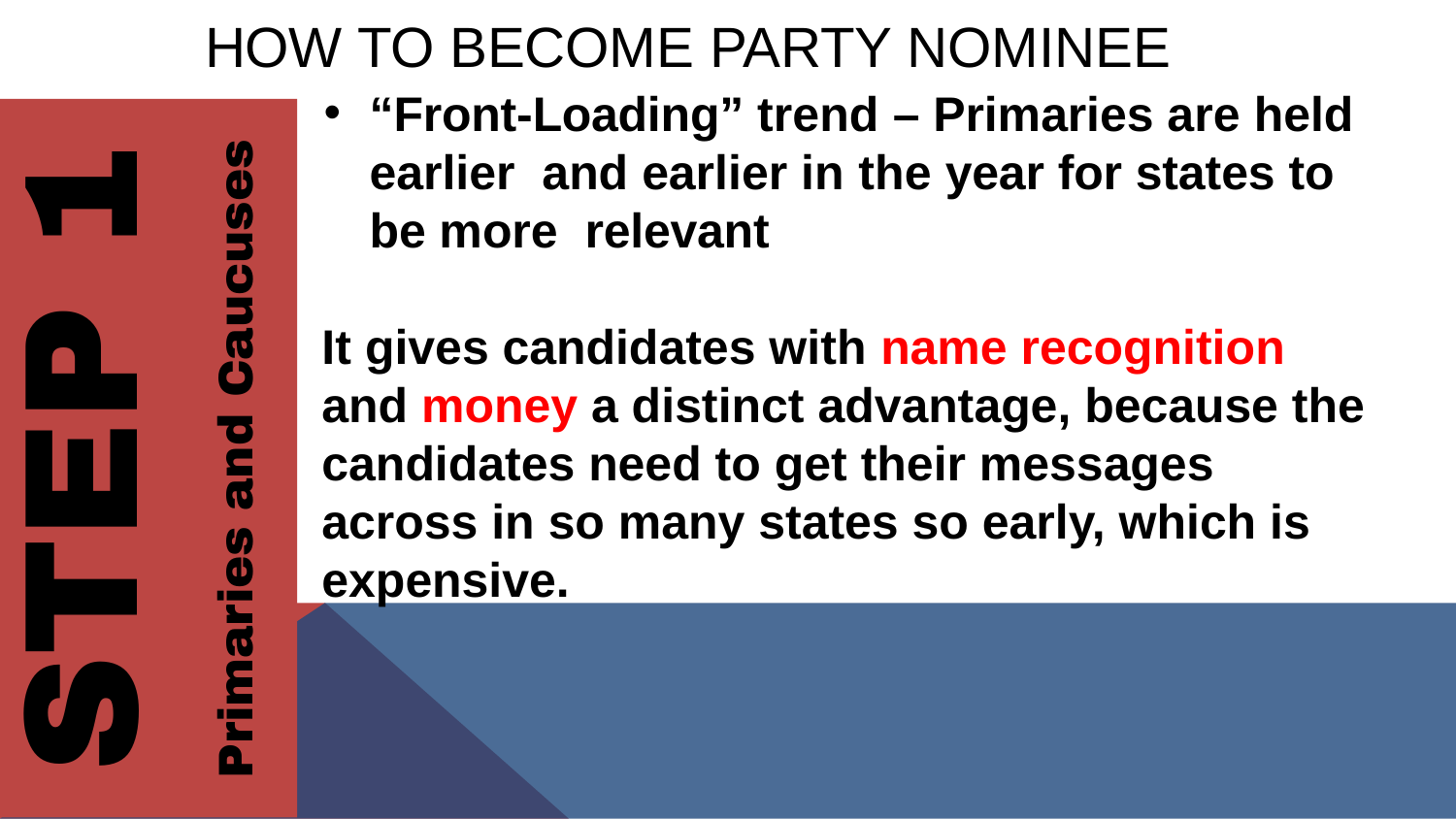

# HOW TO BECOME PARTY NOMINEE
“Front-Loading” trend – Primaries are held earlier  and earlier in the year for states to be more  relevant

It gives candidates with name recognition and money a distinct advantage, because the candidates need to get their messages across in so many states so early, which is expensive.

STEP 1
Primaries and Caucuses